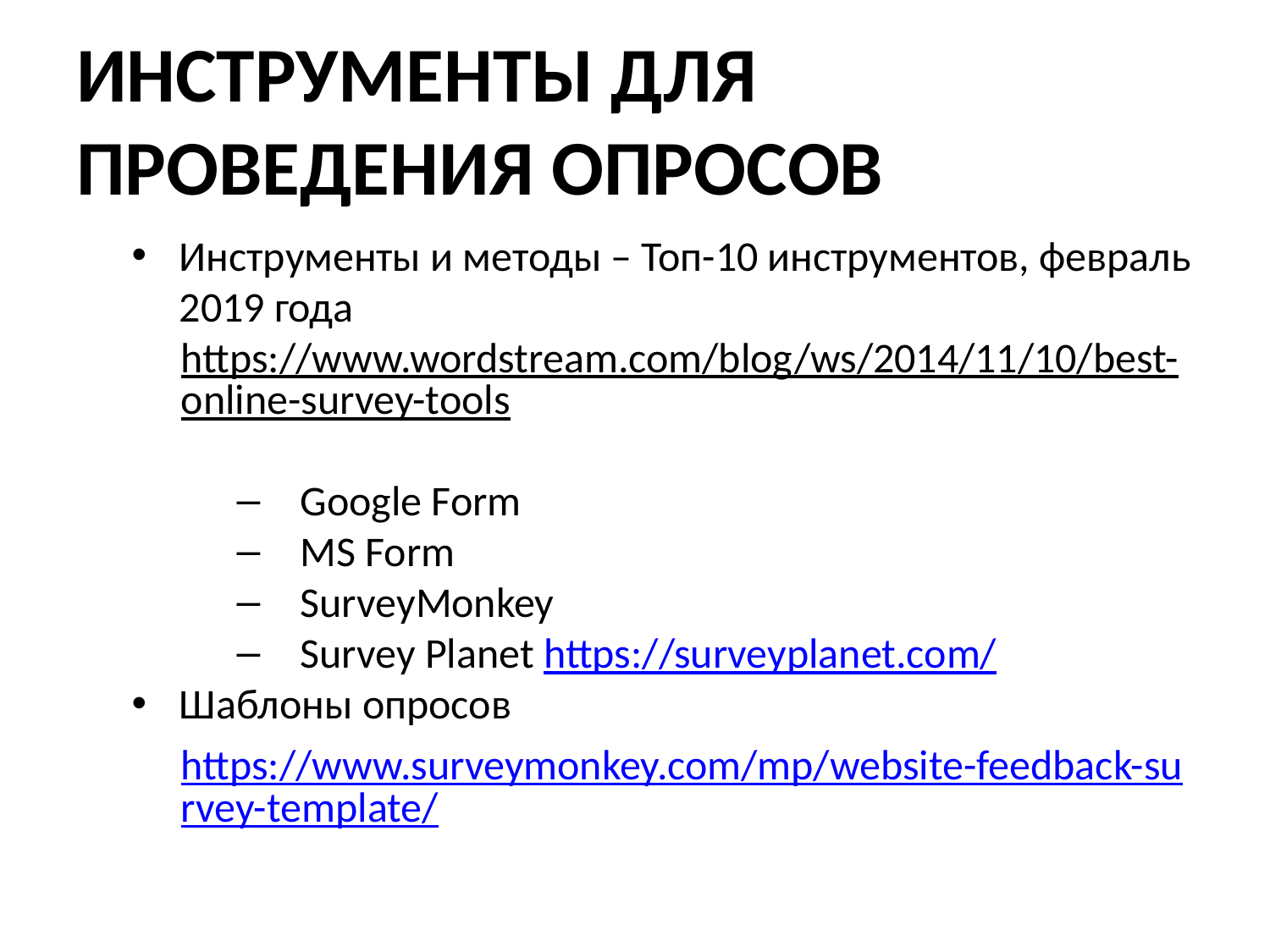

# ИНСТРУМЕНТЫ ДЛЯ ПРОВЕДЕНИЯ ОПРОСОВ
Инструменты и методы – Топ-10 инструментов, февраль 2019 года
https://www.wordstream.com/blog/ws/2014/11/10/best-online-survey-tools
Google Form
MS Form
SurveyMonkey
Survey Planet https://surveyplanet.com/
Шаблоны опросов
https://www.surveymonkey.com/mp/website-feedback-survey-template/